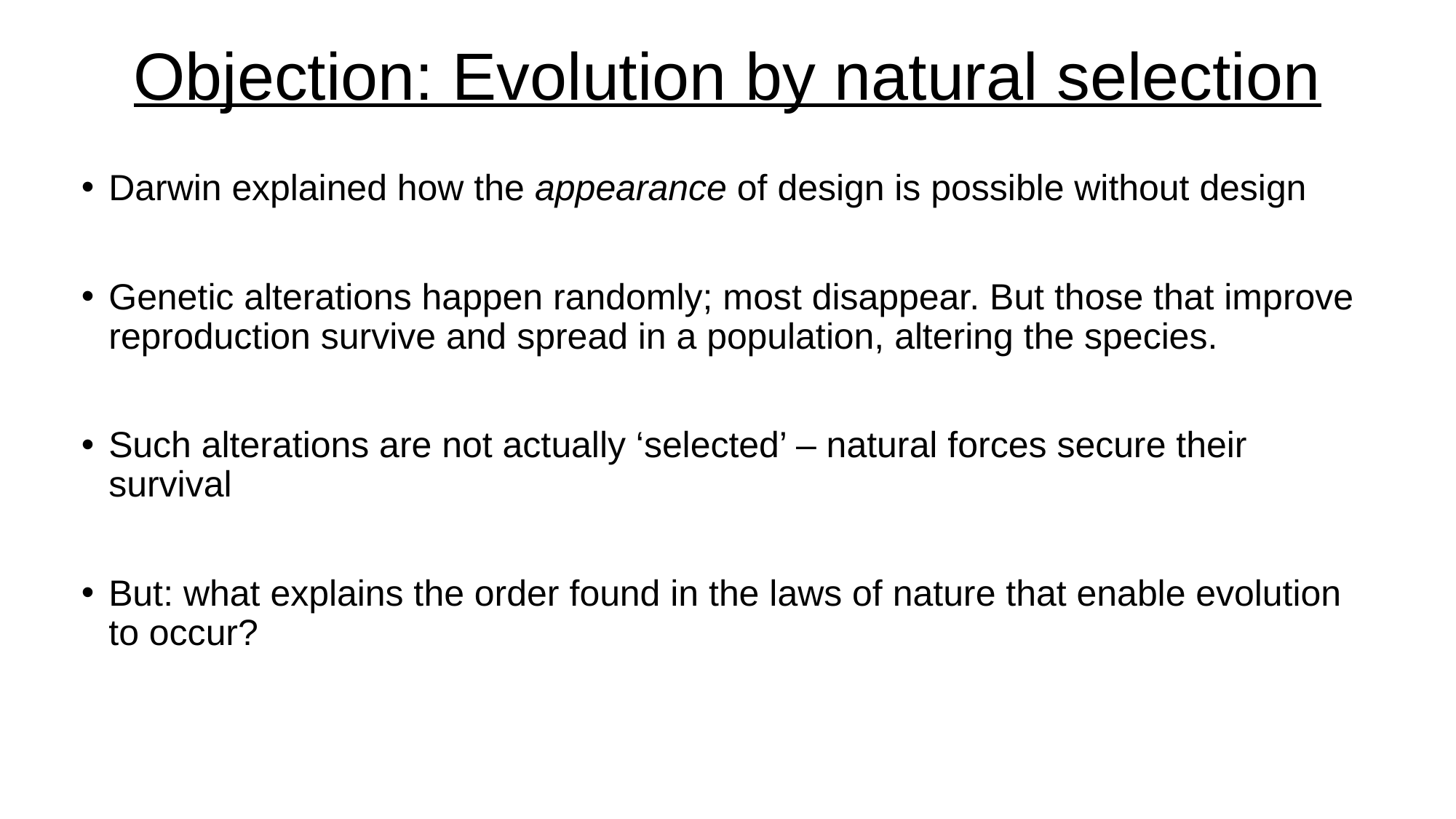

# Objection: Evolution by natural selection
Darwin explained how the appearance of design is possible without design

Genetic alterations happen randomly; most disappear. But those that improve reproduction survive and spread in a population, altering the species.

Such alterations are not actually ‘selected’ – natural forces secure their survival

But: what explains the order found in the laws of nature that enable evolution to occur?